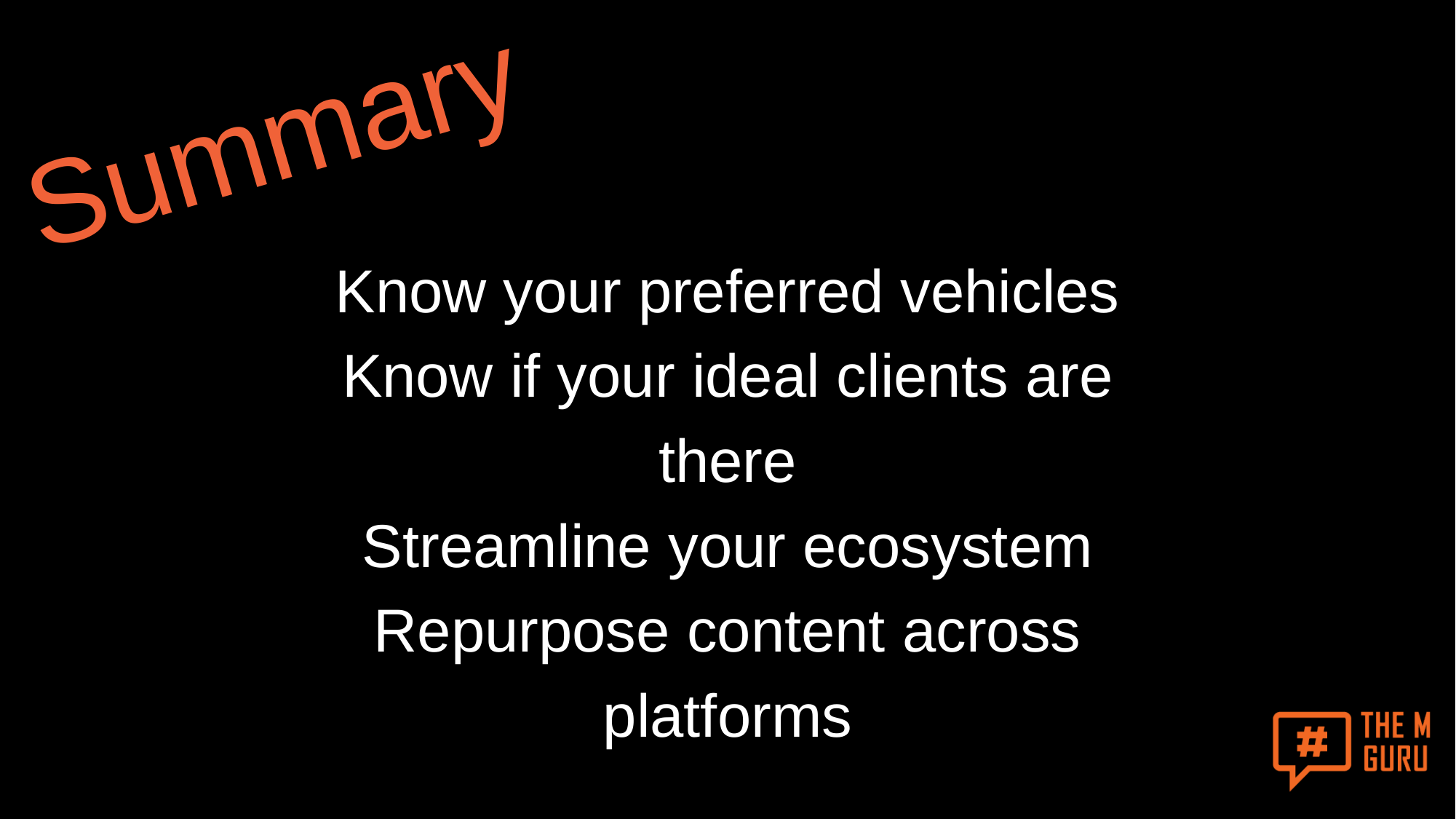

Summary
Know your preferred vehicles
Know if your ideal clients are there
Streamline your ecosystem
Repurpose content across platforms